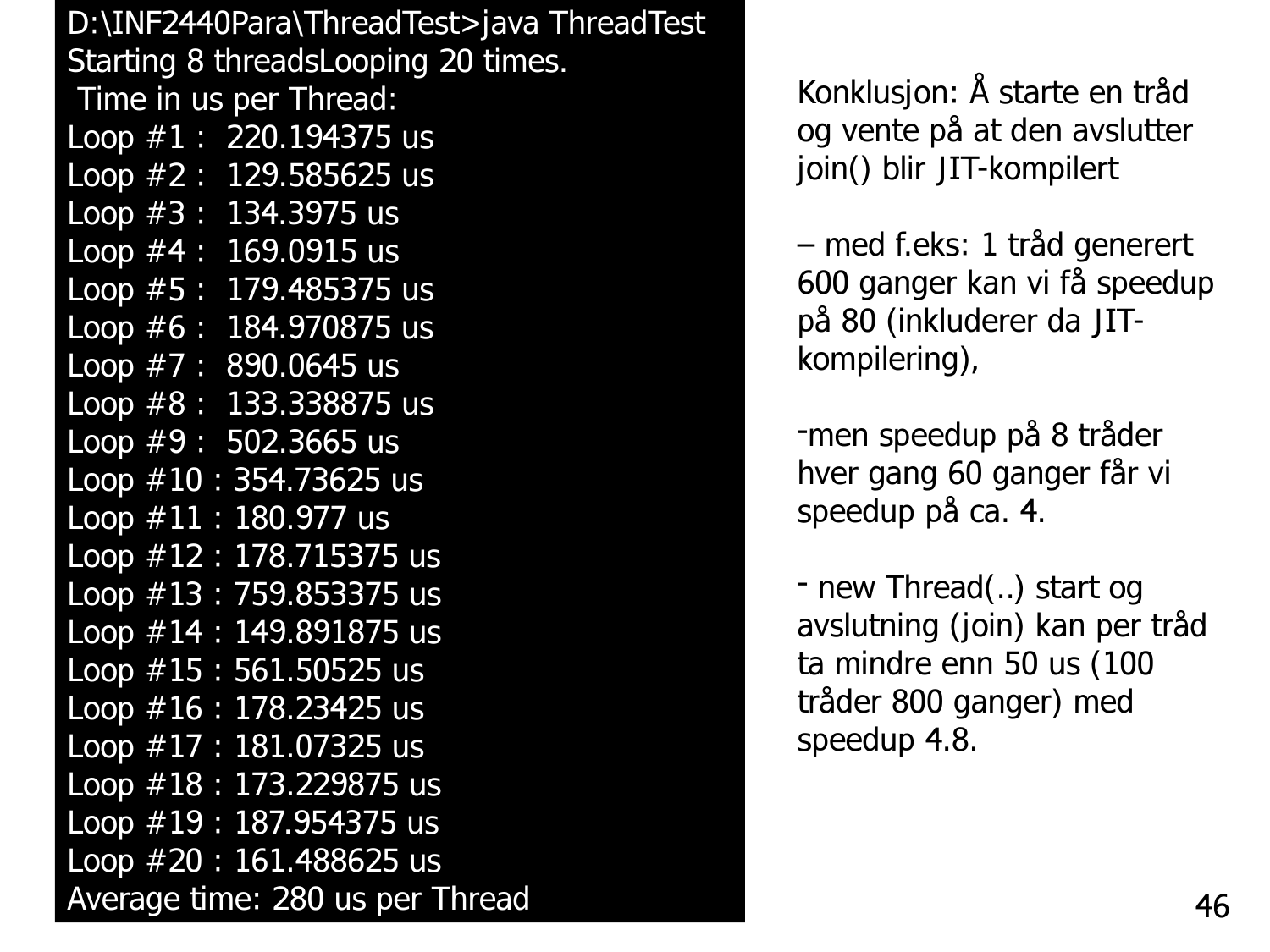

D:\INF2440Para\ThreadTest>java ThreadTest
Starting 8 threadsLooping 20 times.
 Time in us per Thread:
Loop #1 :  220.194375 us
Loop #2 :  129.585625 us
Loop #3 :  134.3975 us
Loop #4 :  169.0915 us
Loop #5 :  179.485375 us
Loop #6 :  184.970875 us
Loop #7 :  890.0645 us
Loop #8 :  133.338875 us
Loop #9 :  502.3665 us
Loop #10 : 354.73625 us
Loop #11 : 180.977 us
Loop #12 : 178.715375 us
Loop #13 : 759.853375 us
Loop #14 : 149.891875 us
Loop #15 : 561.50525 us
Loop #16 : 178.23425 us
Loop #17 : 181.07325 us
Loop #18 : 173.229875 us
Loop #19 : 187.954375 us
Loop #20 : 161.488625 us
Average time: 280 us per Thread
Konklusjon: Å starte en tråd og vente på at den avslutter join() blir JIT-kompilert
– med f.eks: 1 tråd generert 600 ganger kan vi få speedup på 80 (inkluderer da JIT-kompilering),

men speedup på 8 tråder hver gang 60 ganger får vi speedup på ca. 4.

 new Thread(..) start og avslutning (join) kan per tråd ta mindre enn 50 us (100 tråder 800 ganger) med speedup 4.8.
46